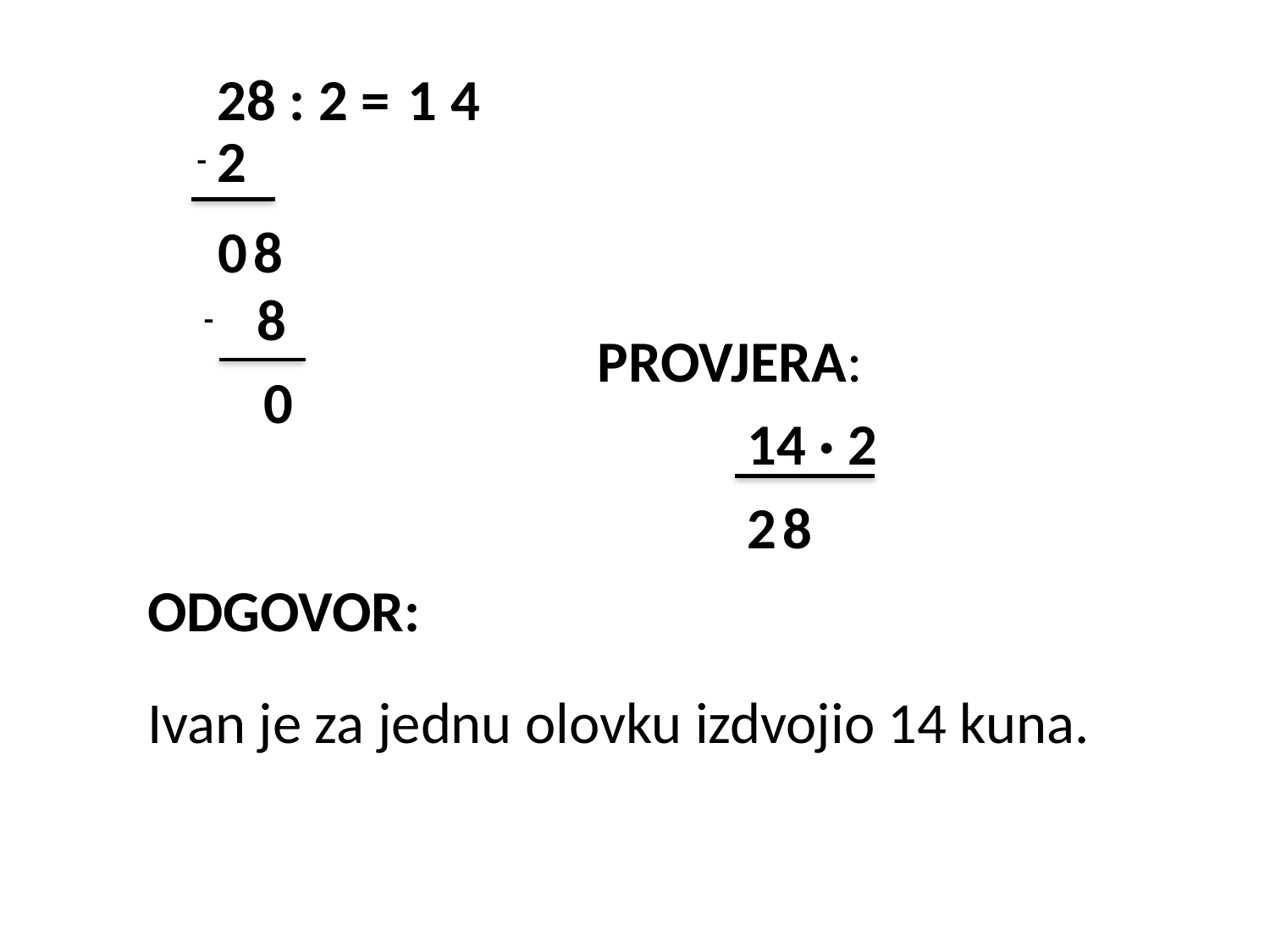

28 : 2 =

1
4
2
-
0
8
8
-
PROVJERA:
0
14 · 2
2
8
ODGOVOR:
Ivan je za jednu olovku izdvojio 14 kuna.